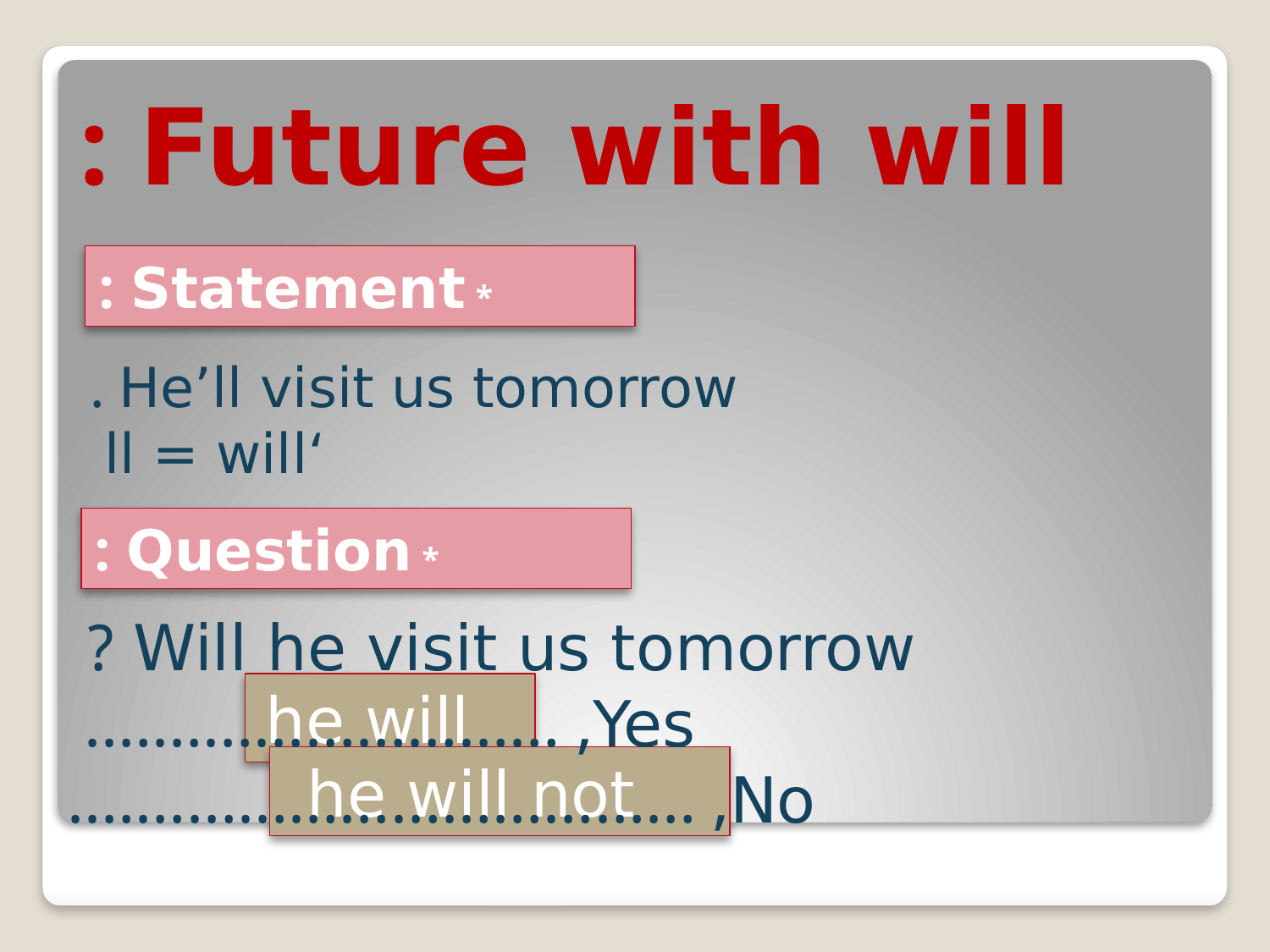

# Future with will :
* Statement :
He’ll visit us tomorrow .
 ‘ll = will
* Question :
Will he visit us tomorrow ?
Yes, ……………………….
 No, ……………………………….
he will
he will not
Will he visit us tomorrow ?
Yes,………………………….
No , …………………………